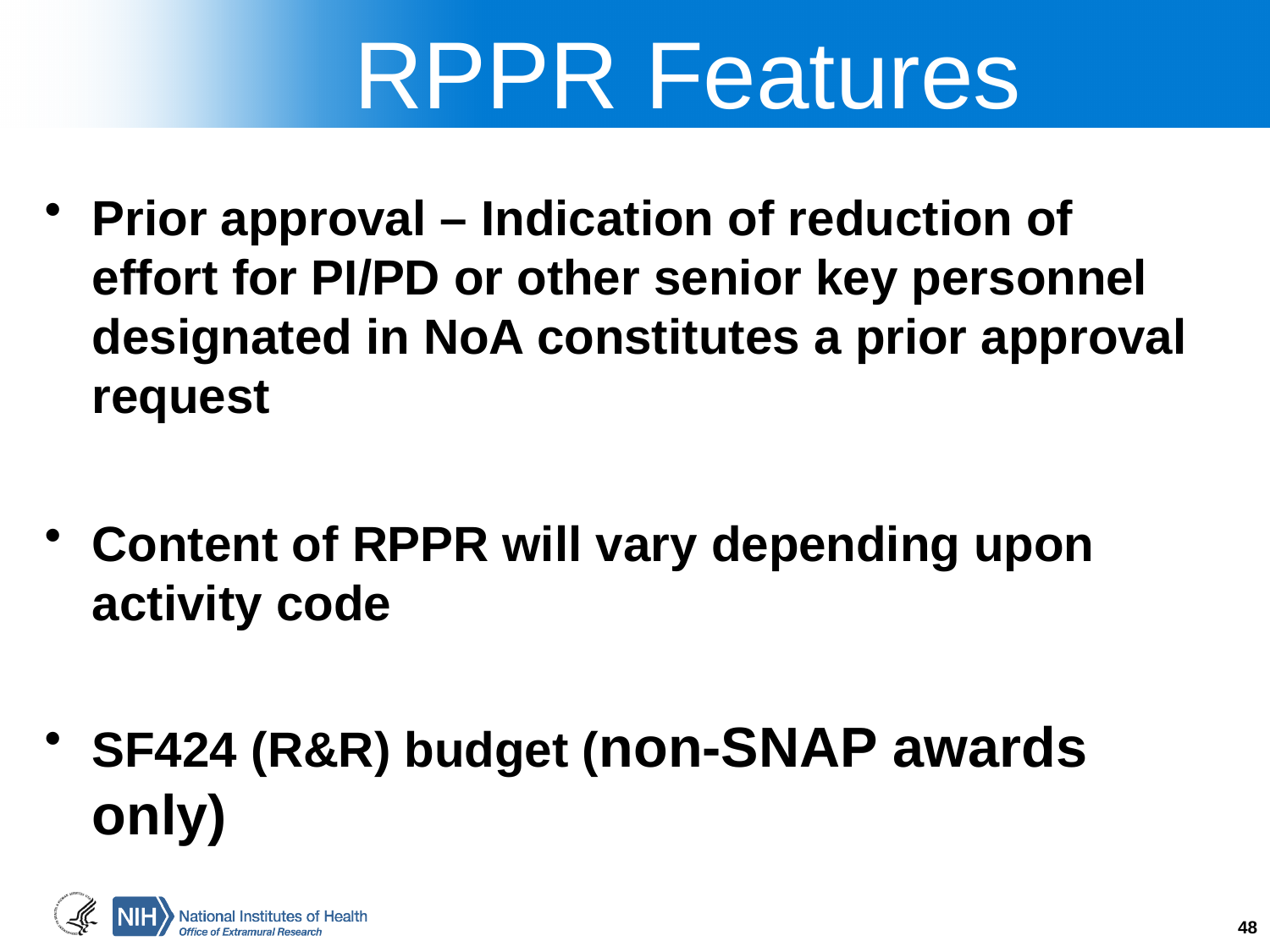

# RPPR Features
Prior approval – Indication of reduction of effort for PI/PD or other senior key personnel designated in NoA constitutes a prior approval request

Content of RPPR will vary depending upon activity code

SF424 (R&R) budget (non-SNAP awards only)

48